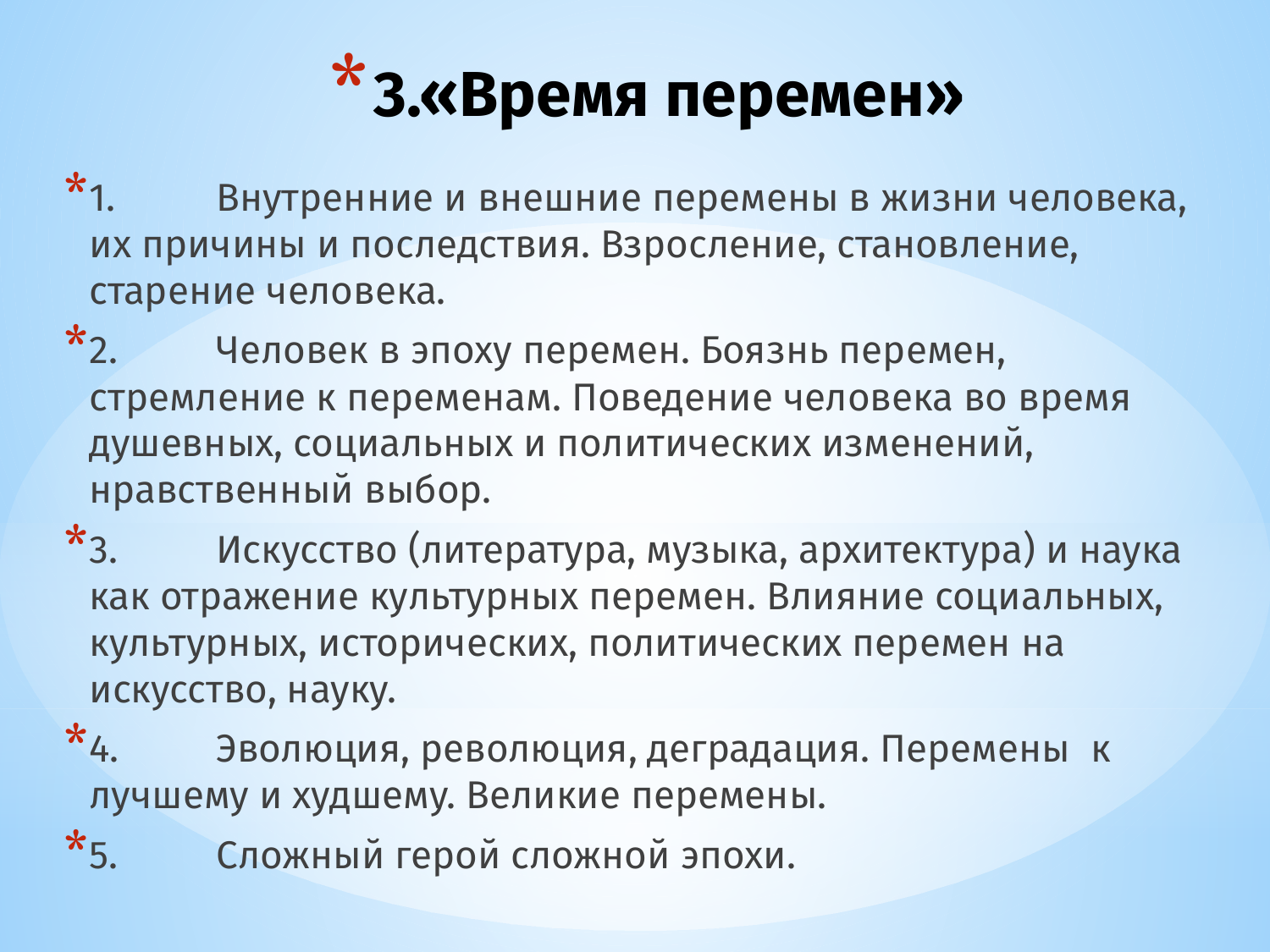

# 3.«Время перемен»
1.	Внутренние и внешние перемены в жизни человека, их причины и последствия. Взросление, становление, старение человека.
2.	Человек в эпоху перемен. Боязнь перемен, стремление к переменам. Поведение человека во время душевных, социальных и политических изменений, нравственный выбор.
3.	Искусство (литература, музыка, архитектура) и наука как отражение культурных перемен. Влияние социальных, культурных, исторических, политических перемен на искусство, науку.
4.	Эволюция, революция, деградация. Перемены  к лучшему и худшему. Великие перемены.
5.	Сложный герой сложной эпохи.